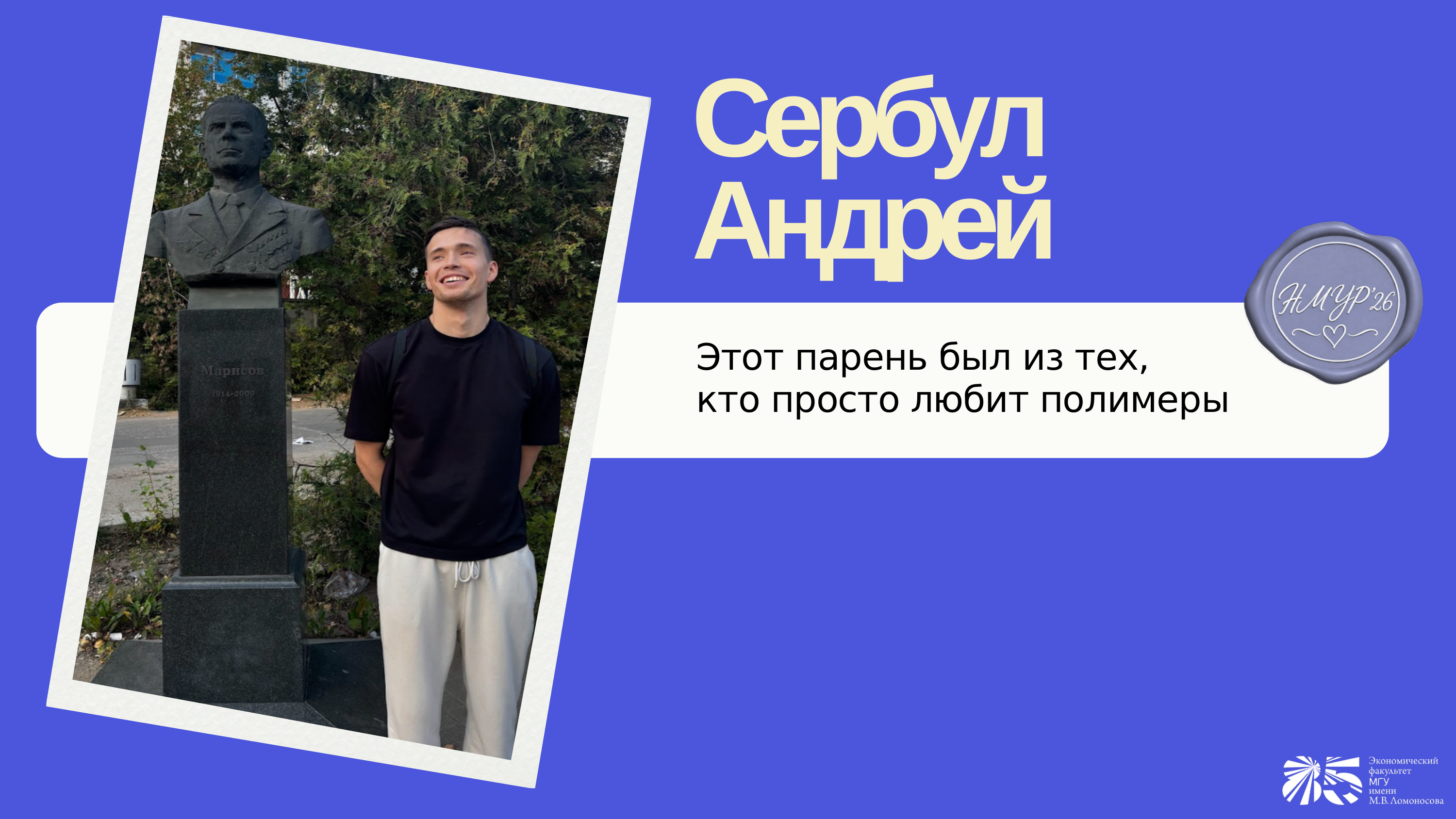

Сербул Андрей

Этот парень был из тех,
кто просто любит полимеры